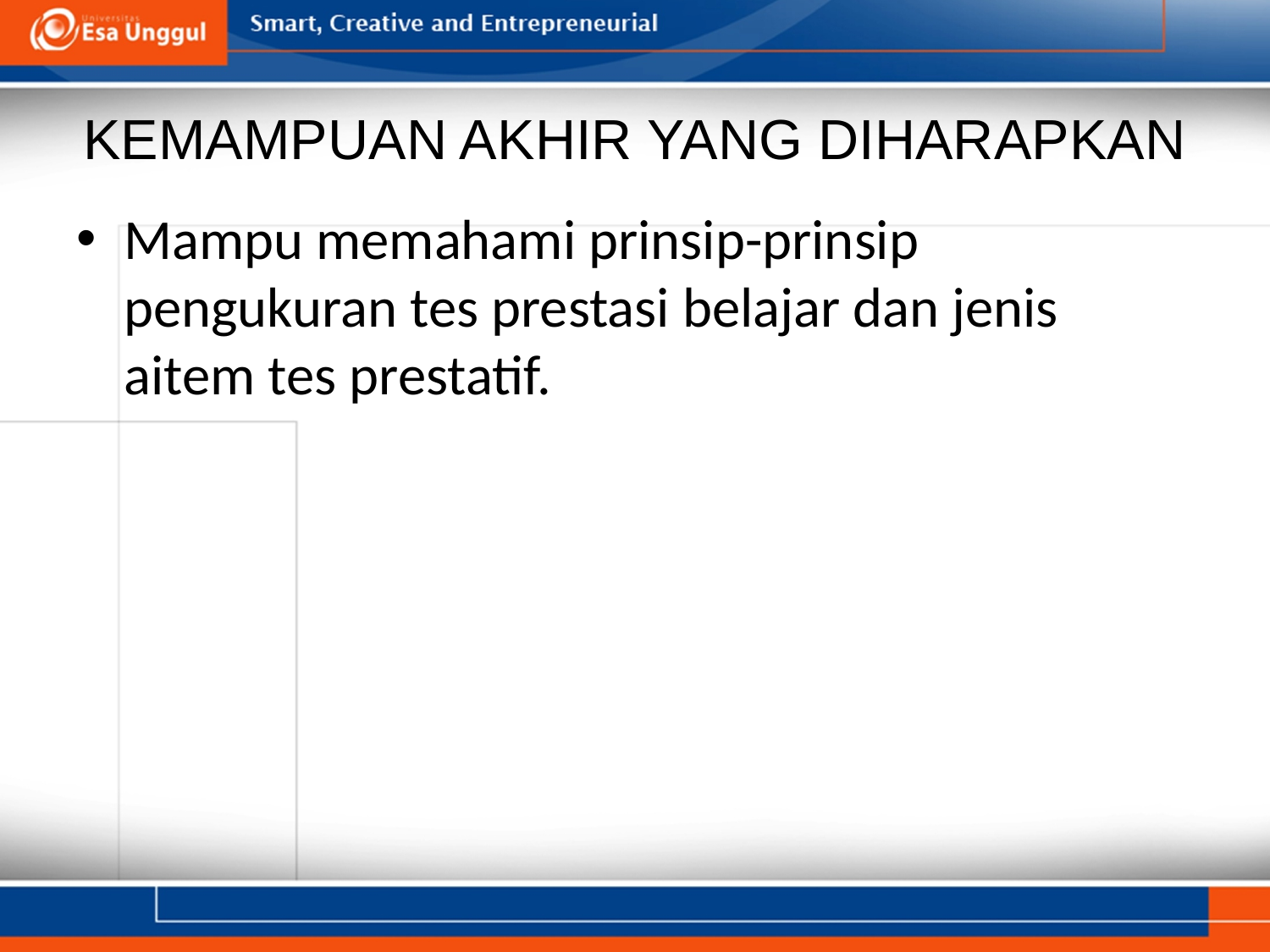

# KEMAMPUAN AKHIR YANG DIHARAPKAN
Mampu memahami prinsip-prinsip pengukuran tes prestasi belajar dan jenis aitem tes prestatif.